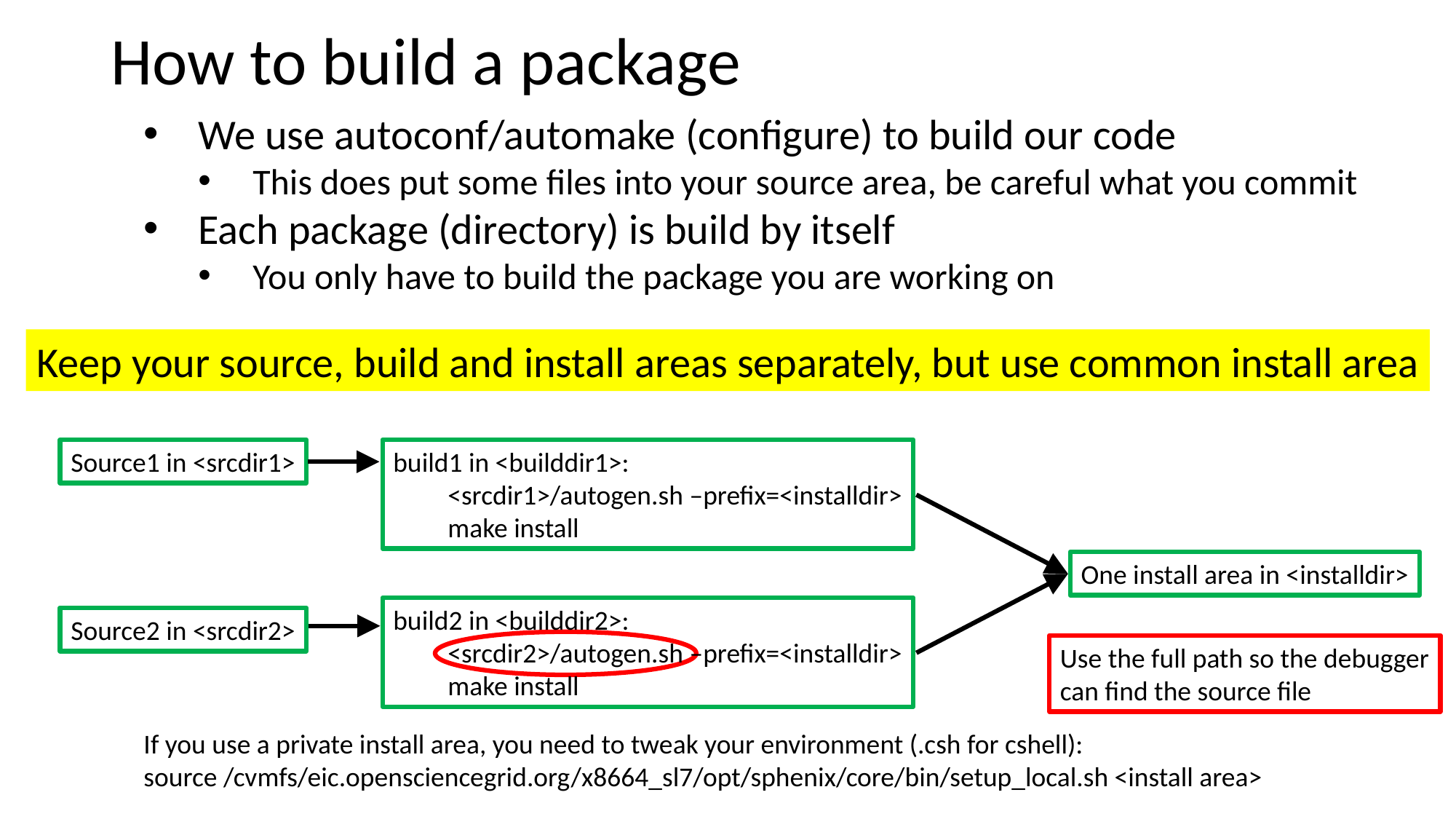

# How to build a package
We use autoconf/automake (configure) to build our code
This does put some files into your source area, be careful what you commit
Each package (directory) is build by itself
You only have to build the package you are working on
Keep your source, build and install areas separately, but use common install area
Source1 in <srcdir1>
build1 in <builddir1>:
<srcdir1>/autogen.sh –prefix=<installdir>
make install
One install area in <installdir>
build2 in <builddir2>:
<srcdir2>/autogen.sh –prefix=<installdir>
make install
Source2 in <srcdir2>
Use the full path so the debugger
can find the source file

If you use a private install area, you need to tweak your environment (.csh for cshell):
source /cvmfs/eic.opensciencegrid.org/x8664_sl7/opt/sphenix/core/bin/setup_local.sh <install area>